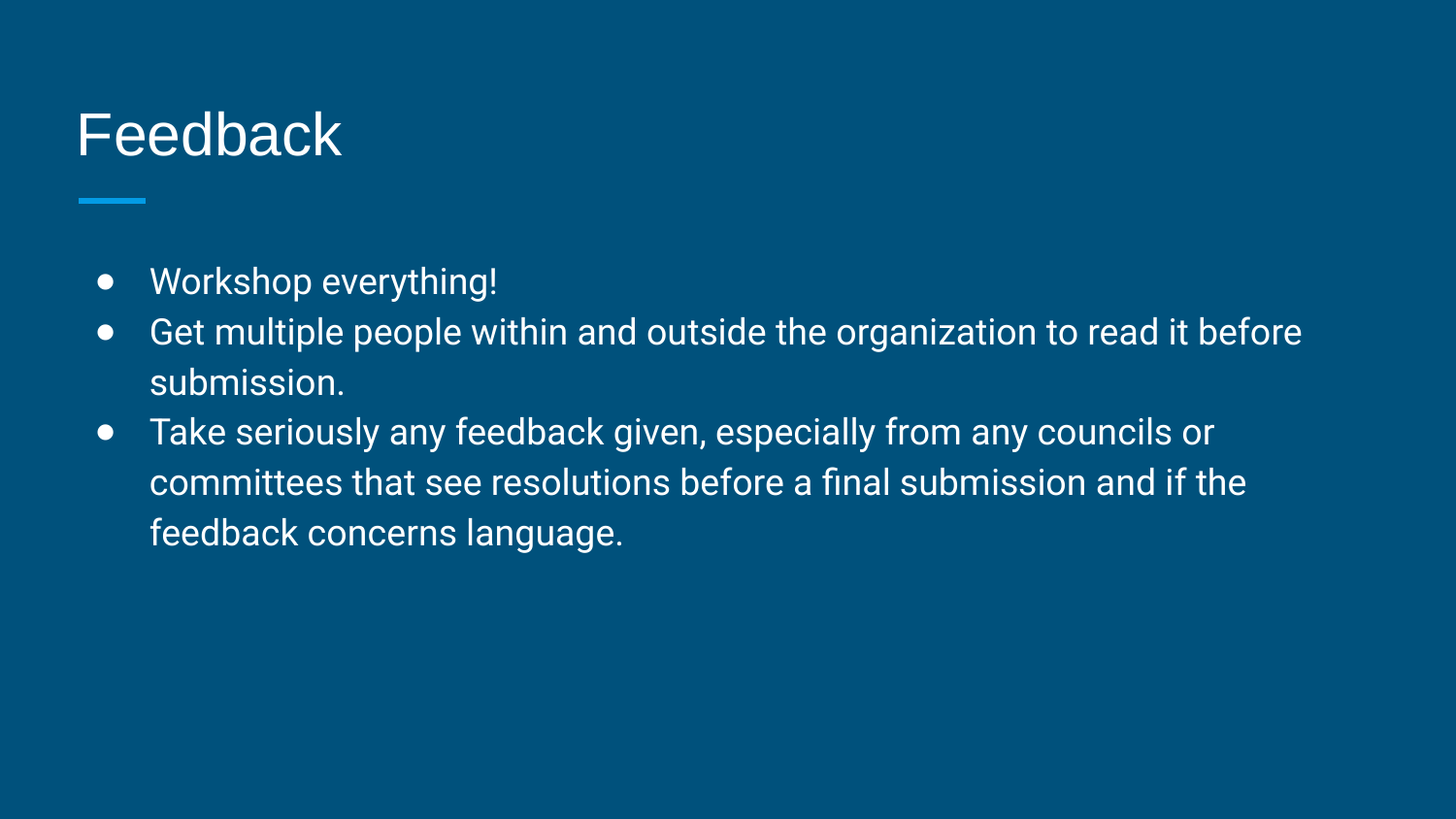

# Feedback
Workshop everything!
Get multiple people within and outside the organization to read it before submission.
Take seriously any feedback given, especially from any councils or committees that see resolutions before a final submission and if the feedback concerns language.